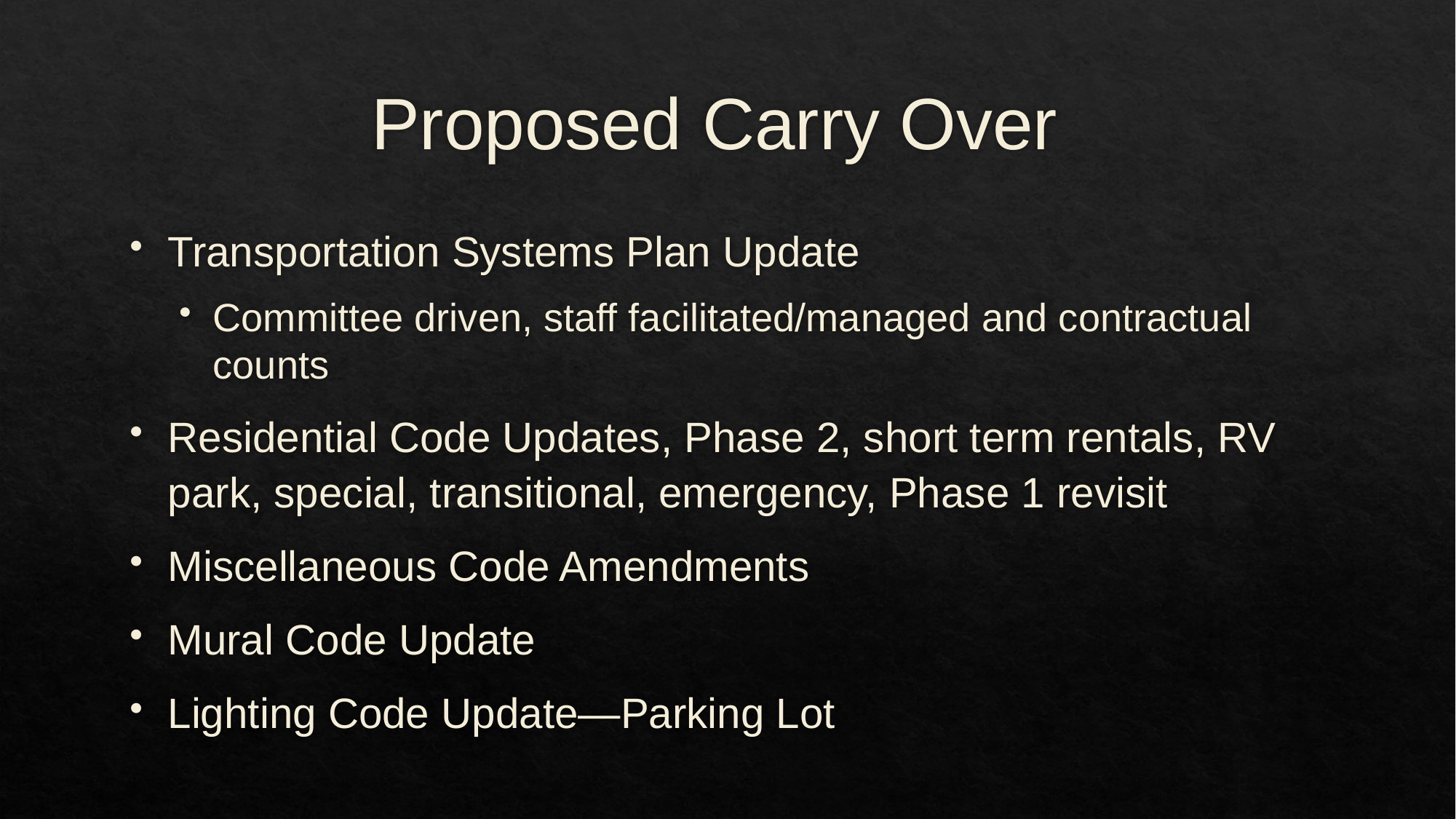

# Proposed Carry Over
Transportation Systems Plan Update
Committee driven, staff facilitated/managed and contractual counts
Residential Code Updates, Phase 2, short term rentals, RV park, special, transitional, emergency, Phase 1 revisit
Miscellaneous Code Amendments
Mural Code Update
Lighting Code Update—Parking Lot